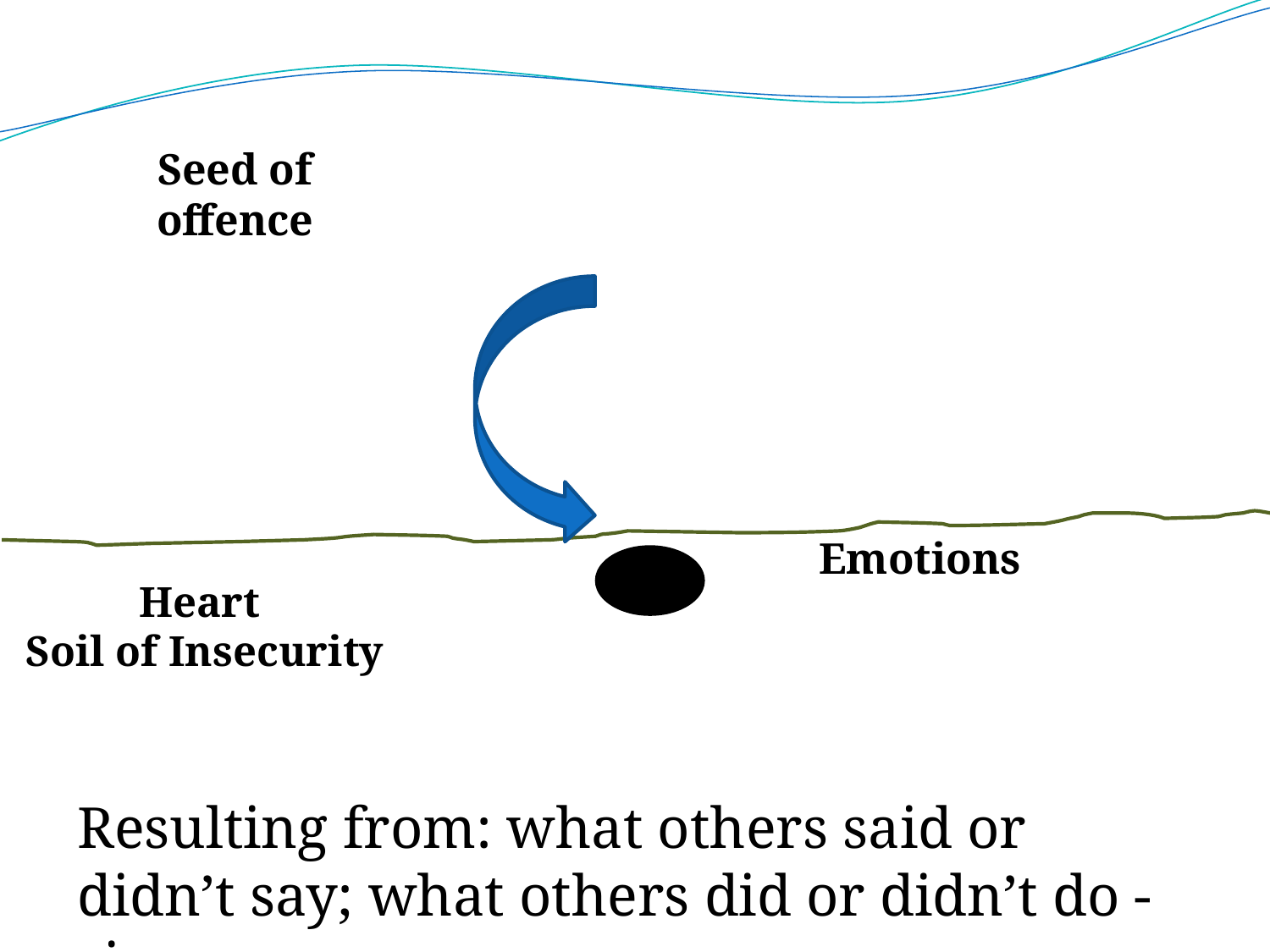

Seed of offence

Emotions

Heart
Soil of Insecurity
Resulting from: what others said or didn’t say; what others did or didn’t do - sin